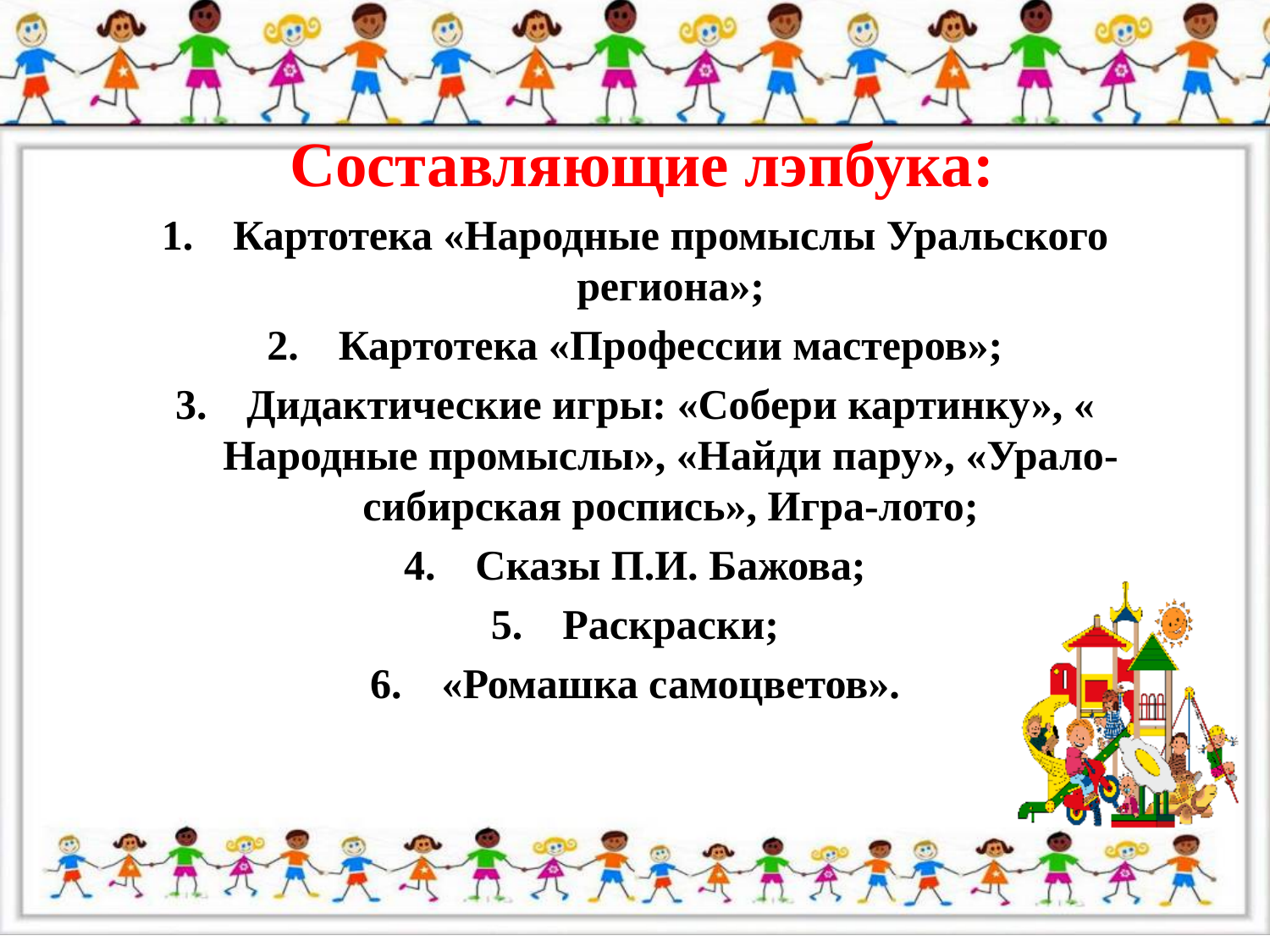

Составляющие лэпбука:
Картотека «Народные промыслы Уральского региона»;
Картотека «Профессии мастеров»;
Дидактические игры: «Собери картинку», « Народные промыслы», «Найди пару», «Урало-сибирская роспись», Игра-лото;
Сказы П.И. Бажова;
Раскраски;
«Ромашка самоцветов».